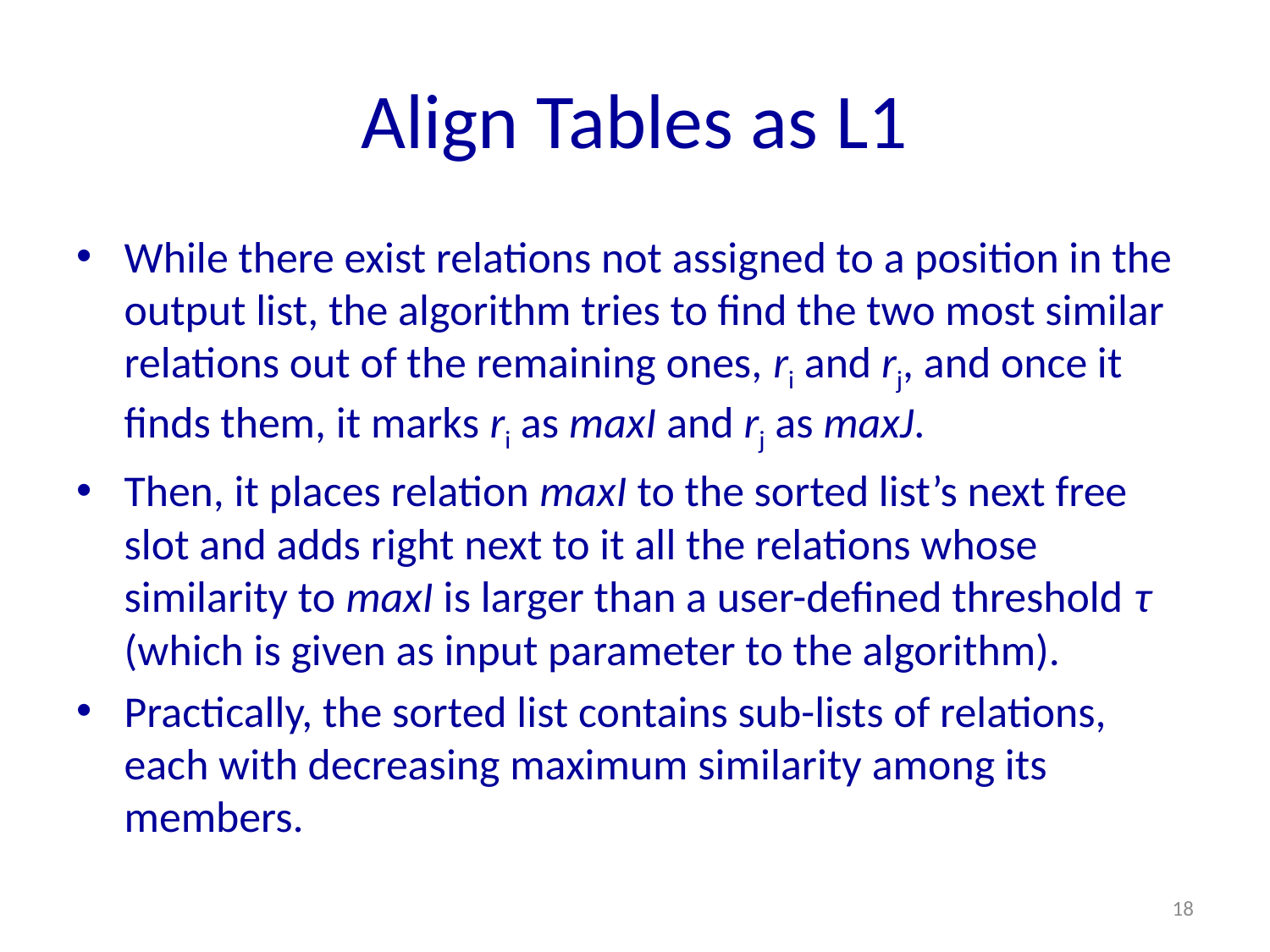

# Align Tables as L1
While there exist relations not assigned to a position in the output list, the algorithm tries to find the two most similar relations out of the remaining ones, ri and rj, and once it finds them, it marks ri as maxI and rj as maxJ.
Then, it places relation maxI to the sorted list’s next free slot and adds right next to it all the relations whose similarity to maxI is larger than a user-defined threshold τ (which is given as input parameter to the algorithm).
Practically, the sorted list contains sub-lists of relations, each with decreasing maximum similarity among its members.
18